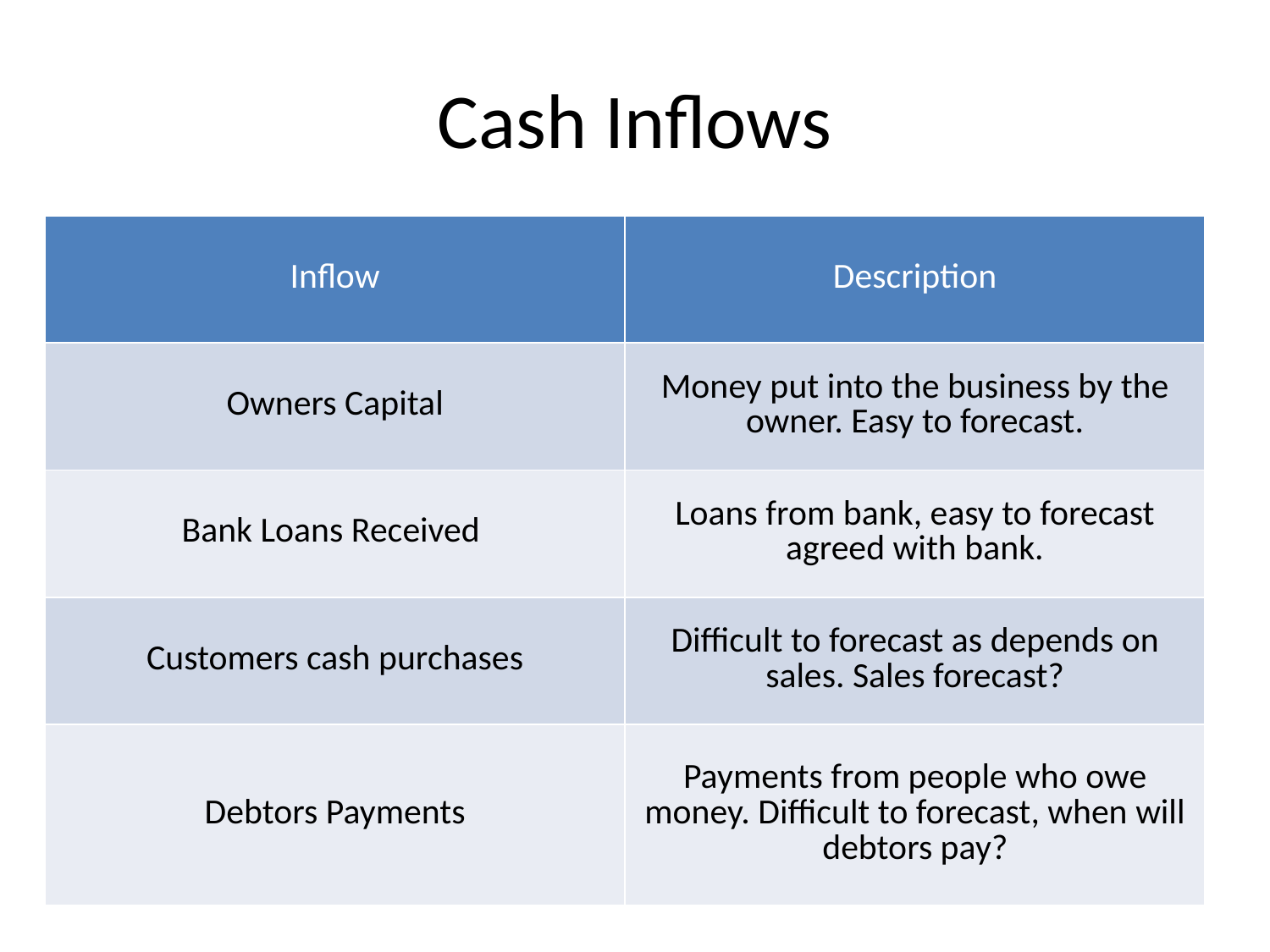

# Cash Inflows
| Inflow | Description |
| --- | --- |
| Owners Capital | Money put into the business by the owner. Easy to forecast. |
| Bank Loans Received | Loans from bank, easy to forecast agreed with bank. |
| Customers cash purchases | Difficult to forecast as depends on sales. Sales forecast? |
| Debtors Payments | Payments from people who owe money. Difficult to forecast, when will debtors pay? |